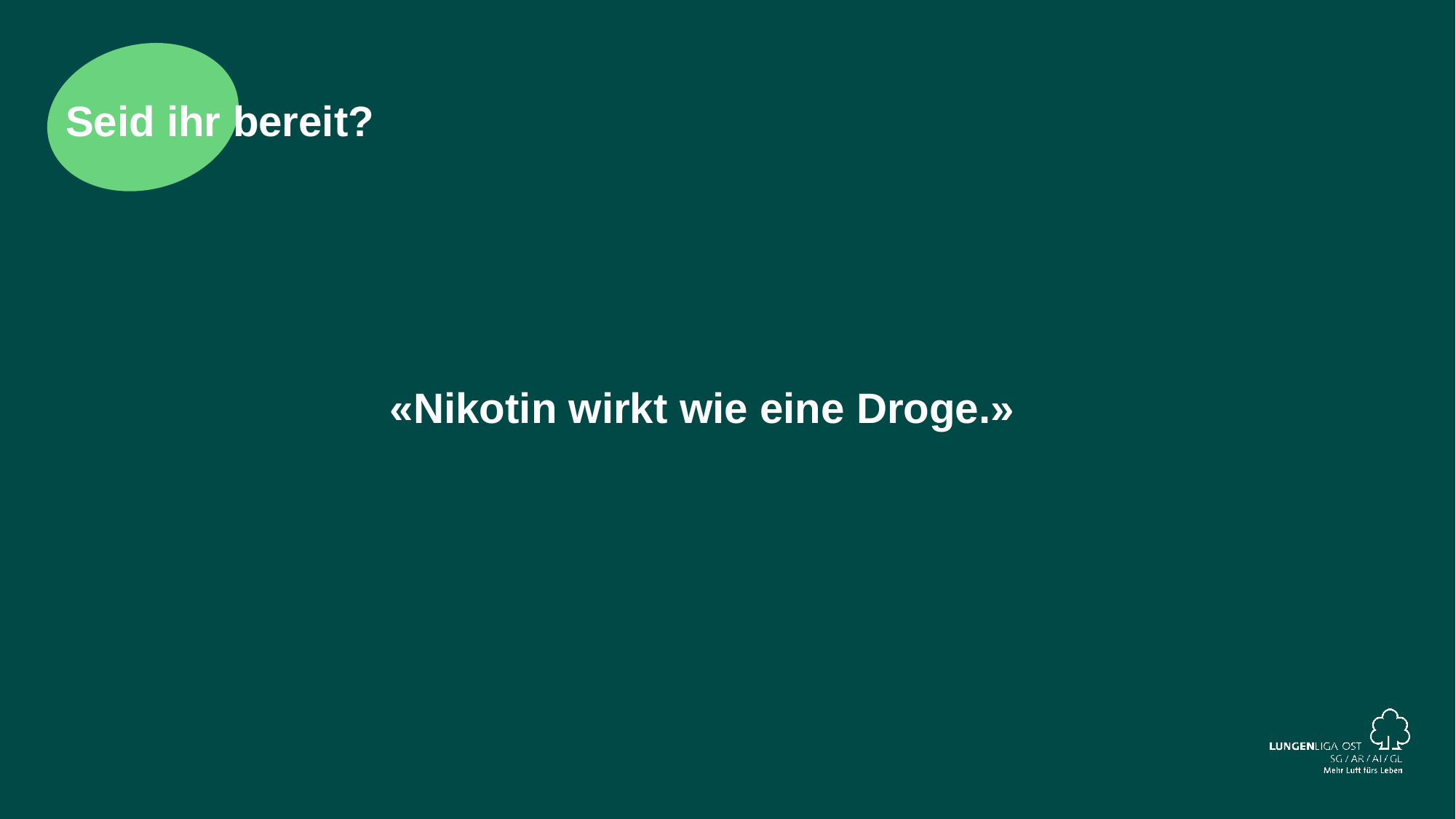

# Seid ihr bereit?

«Nikotin wirkt wie eine Droge.»